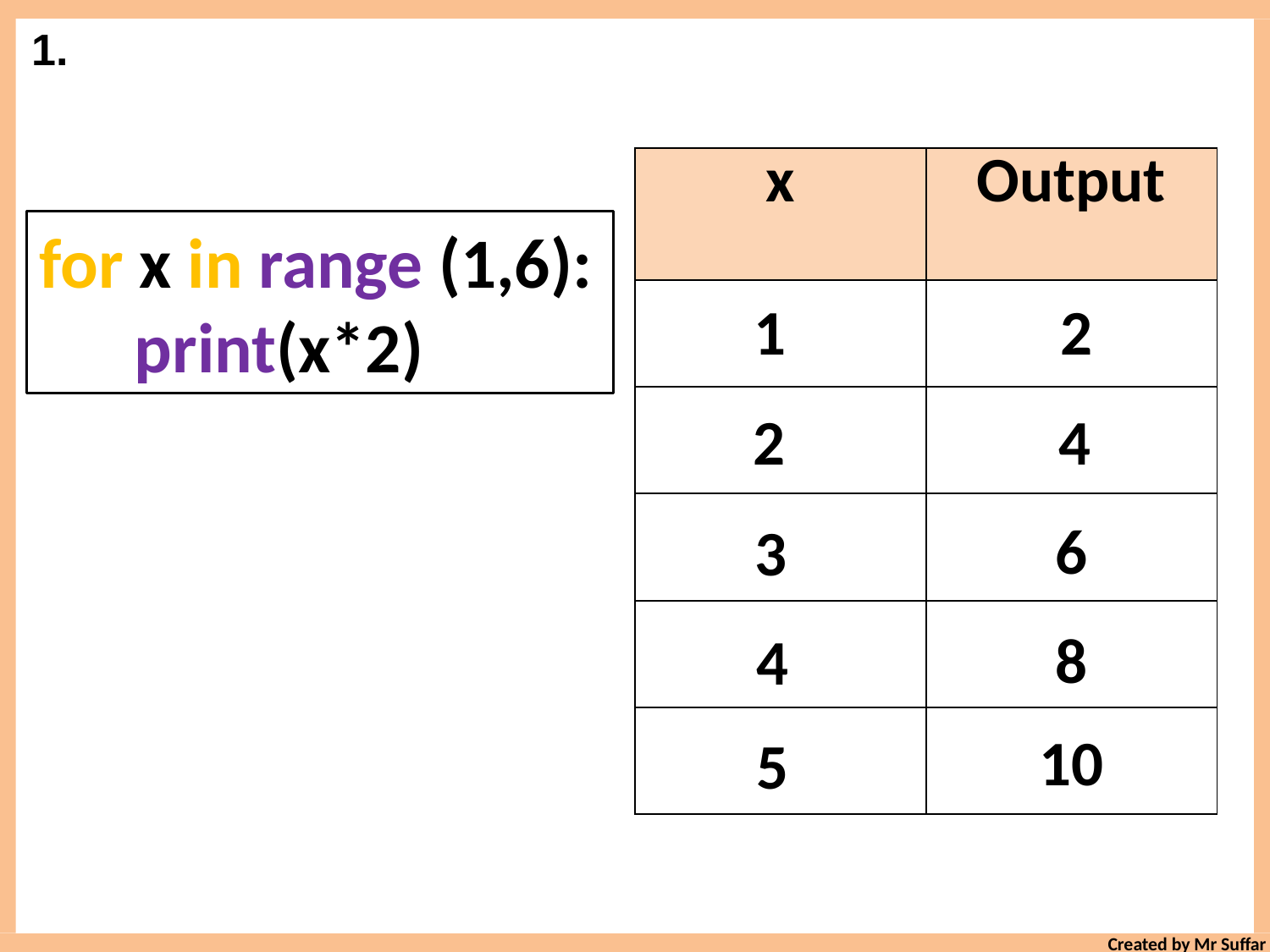

1.
| x | Output |
| --- | --- |
|  |  |
|  |  |
|  |  |
|  |  |
|  |  |
for x in range (1,6):
      print(x*2)
1
2
4
2
6
3
8
4
10
5